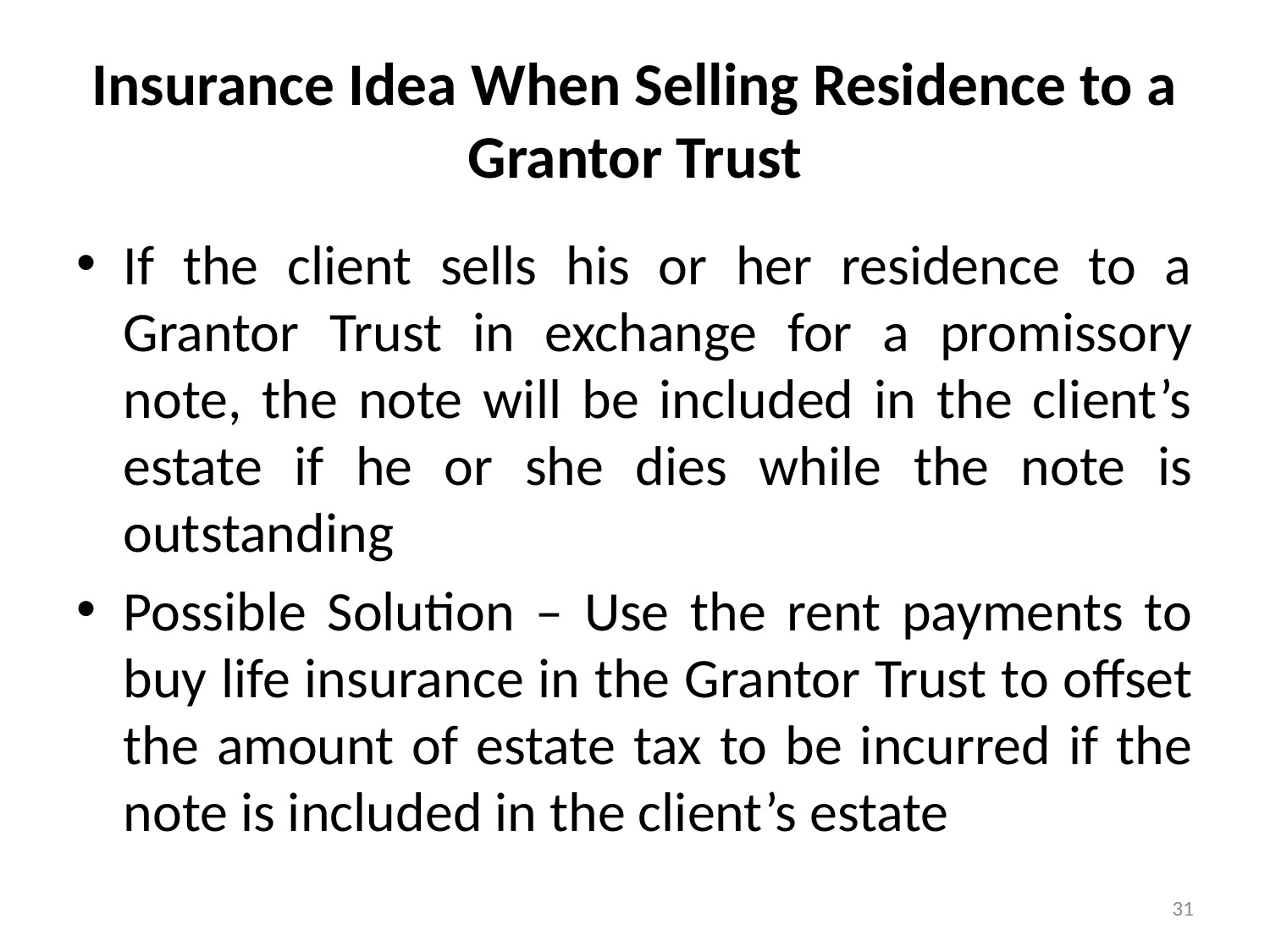

# Insurance Idea When Selling Residence to a Grantor Trust
If the client sells his or her residence to a Grantor Trust in exchange for a promissory note, the note will be included in the client’s estate if he or she dies while the note is outstanding
Possible Solution – Use the rent payments to buy life insurance in the Grantor Trust to offset the amount of estate tax to be incurred if the note is included in the client’s estate

31